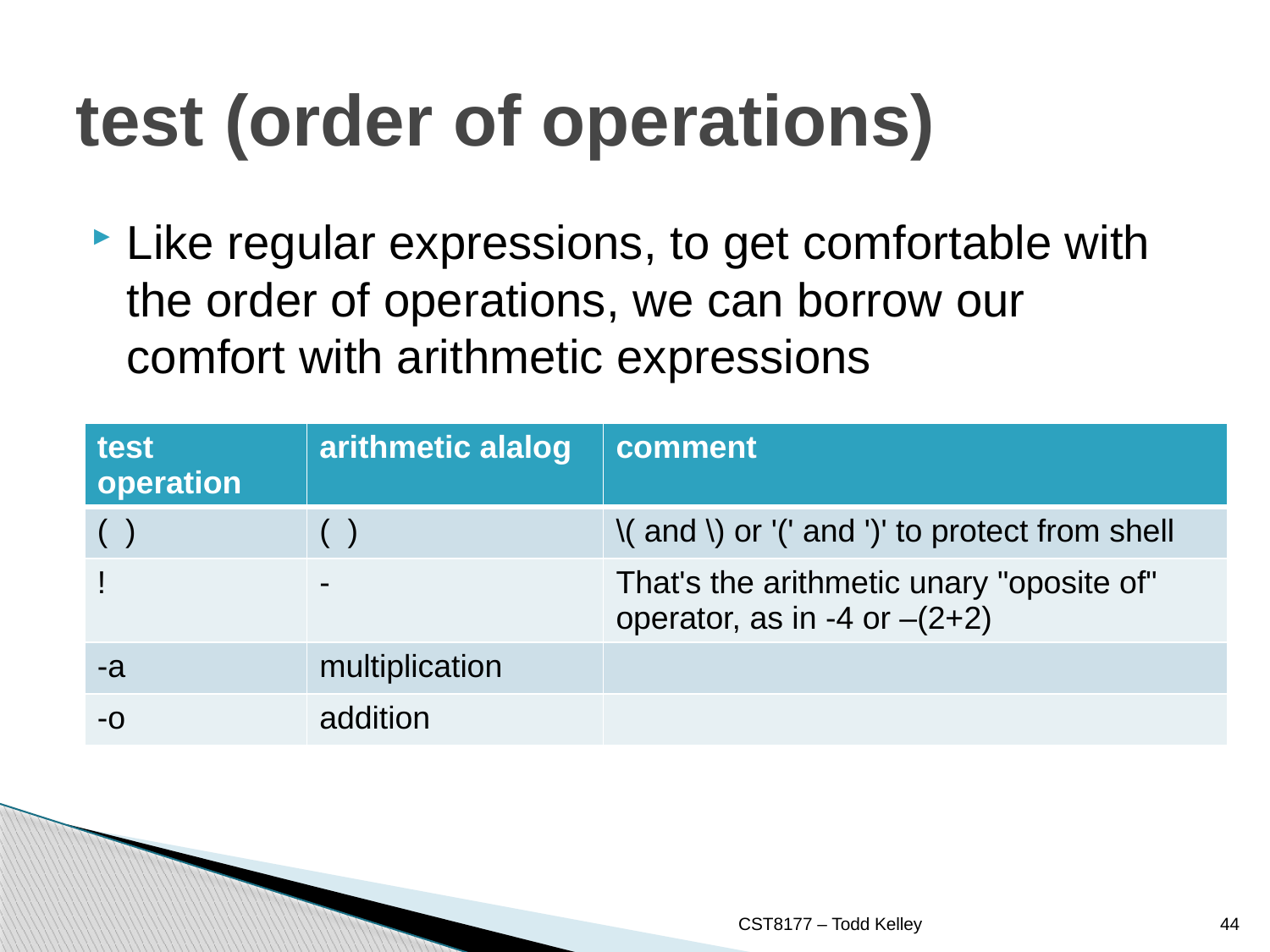

# test (order of operations)
Like regular expressions, to get comfortable with the order of operations, we can borrow our comfort with arithmetic expressions

| test operation | arithmetic alalog | comment |
| --- | --- | --- |
| ( ) | ( ) | \( and \) or '(' and ')' to protect from shell |
| ! | - | That's the arithmetic unary "oposite of" operator, as in -4 or –(2+2) |
| -a | multiplication |  |
| -o | addition |  |
CST8177 – Todd Kelley
44